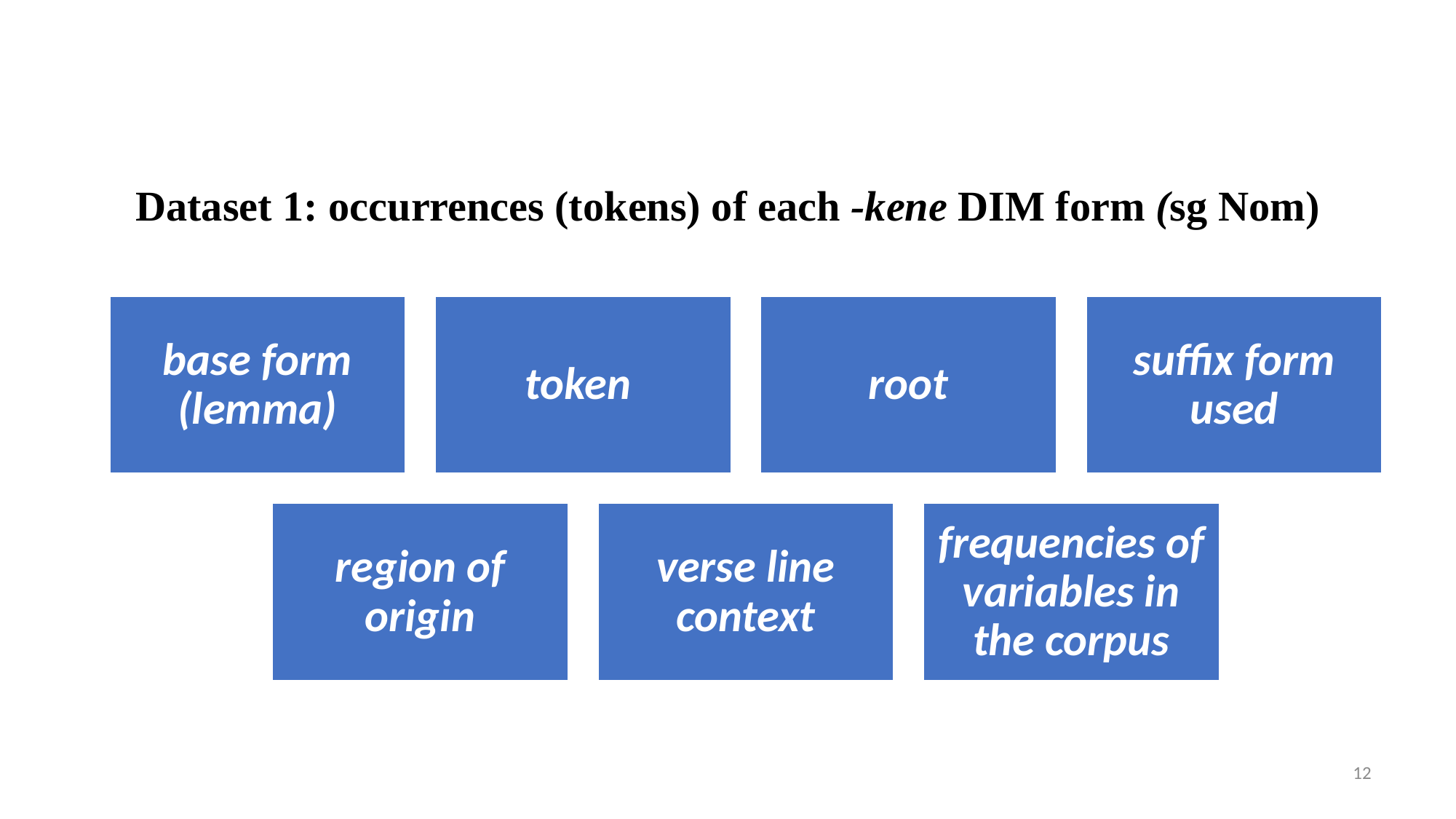

# Dataset 1: occurrences (tokens) of each -kene DIM form (sg Nom)
base form (lemma)
token
root
suffix form used
region of origin
verse line context
frequencies of variables in the corpus
12